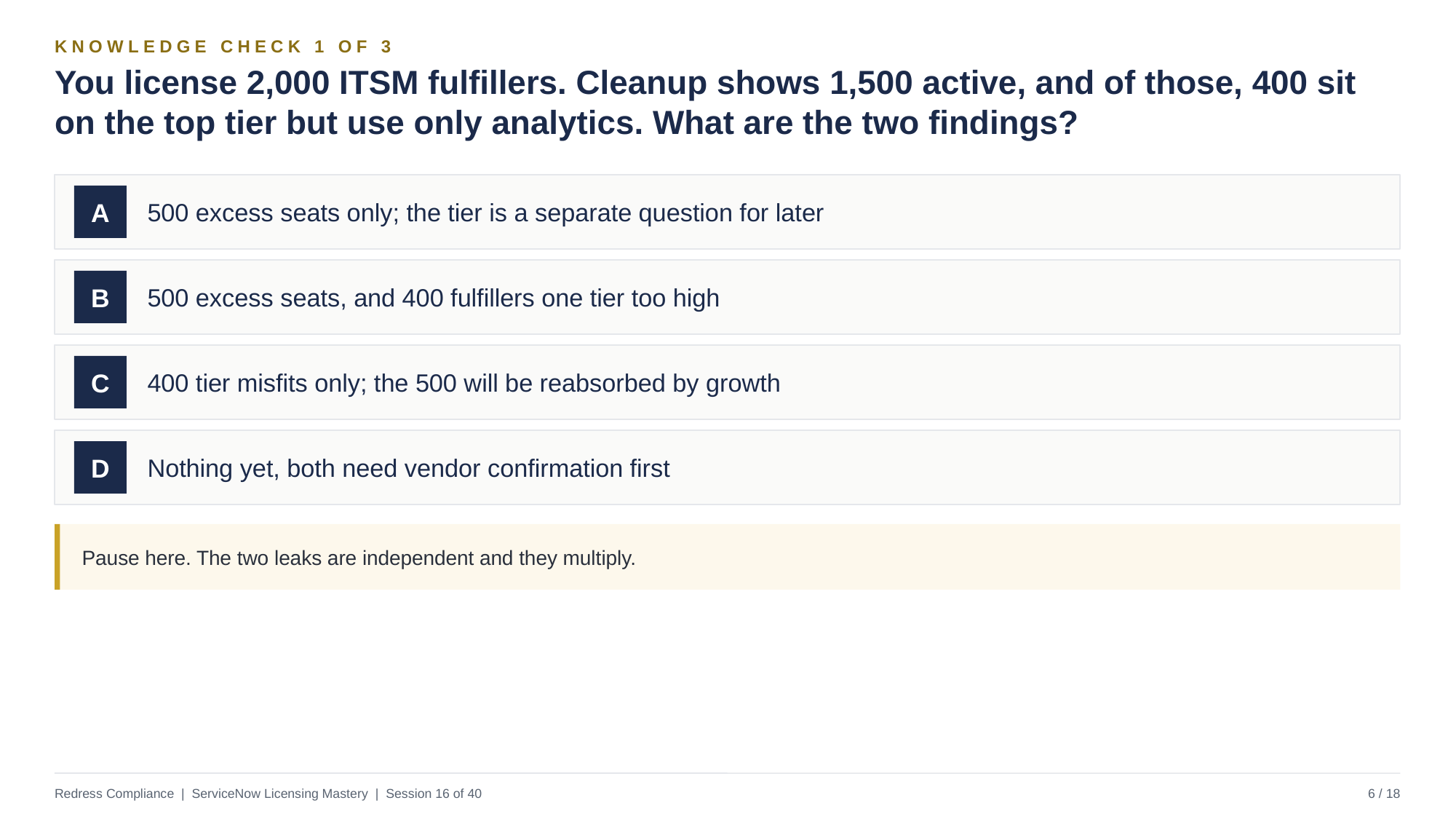

KNOWLEDGE CHECK 1 OF 3
You license 2,000 ITSM fulfillers. Cleanup shows 1,500 active, and of those, 400 sit on the top tier but use only analytics. What are the two findings?

500 excess seats only; the tier is a separate question for later

A

500 excess seats, and 400 fulfillers one tier too high

B

400 tier misfits only; the 500 will be reabsorbed by growth

C

Nothing yet, both need vendor confirmation first

D

Pause here. The two leaks are independent and they multiply.

Redress Compliance  |  ServiceNow Licensing Mastery  |  Session 16 of 40
6 / 18